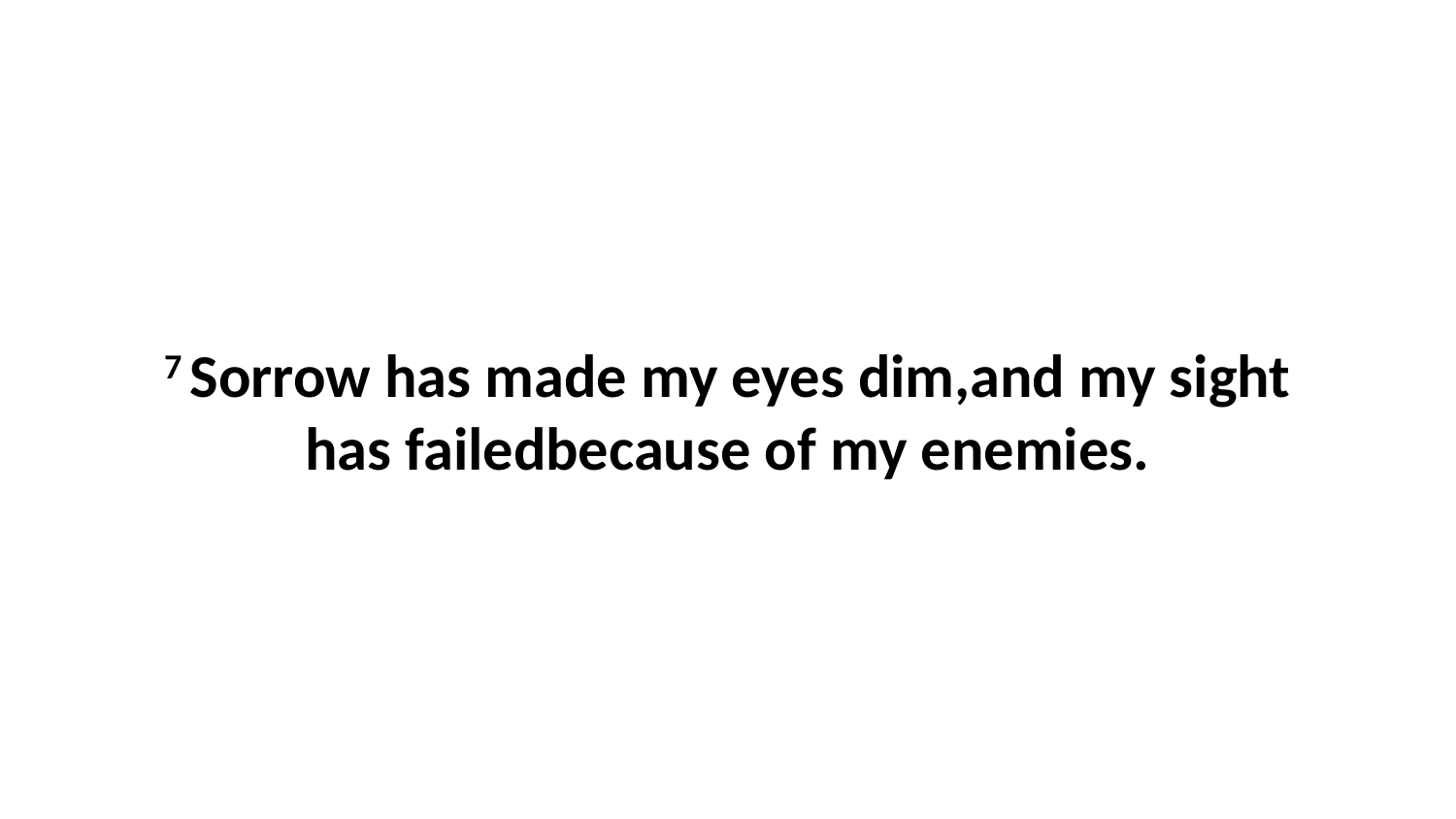

7 Sorrow has made my eyes dim,and my sight has failedbecause of my enemies.